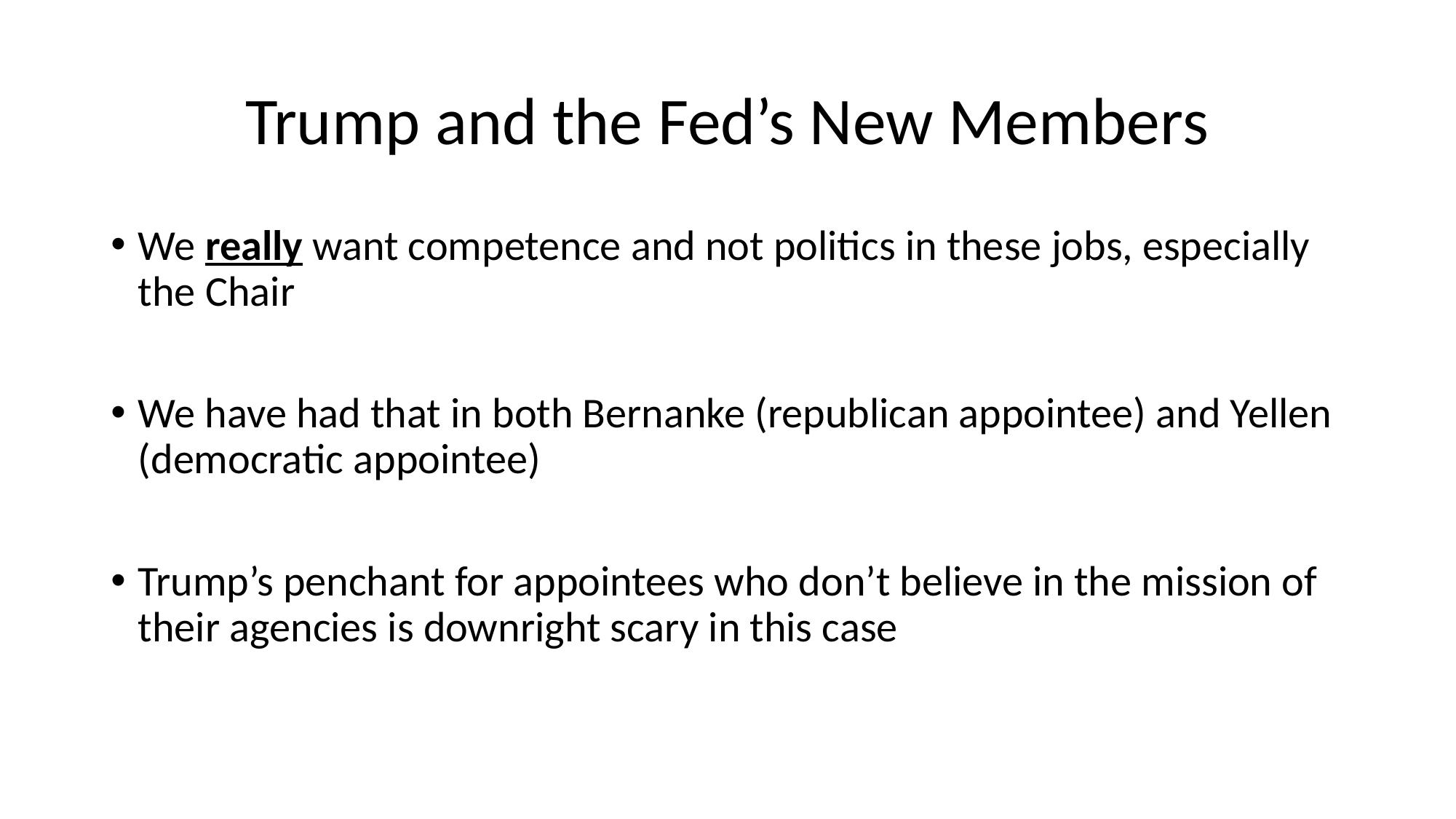

# Trump and the Fed’s New Members
We really want competence and not politics in these jobs, especially the Chair

We have had that in both Bernanke (republican appointee) and Yellen (democratic appointee)

Trump’s penchant for appointees who don’t believe in the mission of their agencies is downright scary in this case